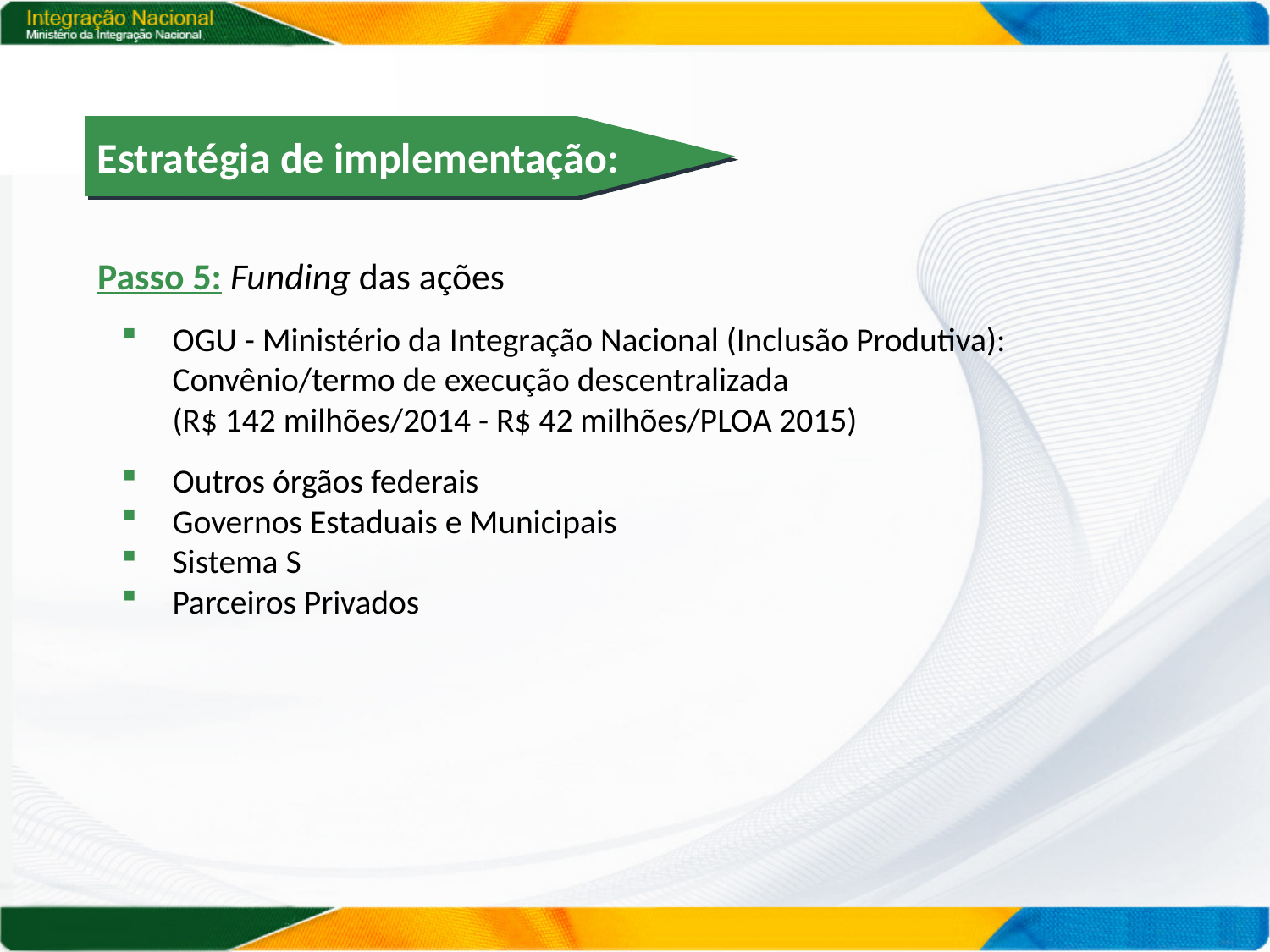

Estratégia de implementação:
Passo 5: Funding das ações
OGU - Ministério da Integração Nacional (Inclusão Produtiva): Convênio/termo de execução descentralizada
(R$ 142 milhões/2014 - R$ 42 milhões/PLOA 2015)
Outros órgãos federais
Governos Estaduais e Municipais
Sistema S
Parceiros Privados